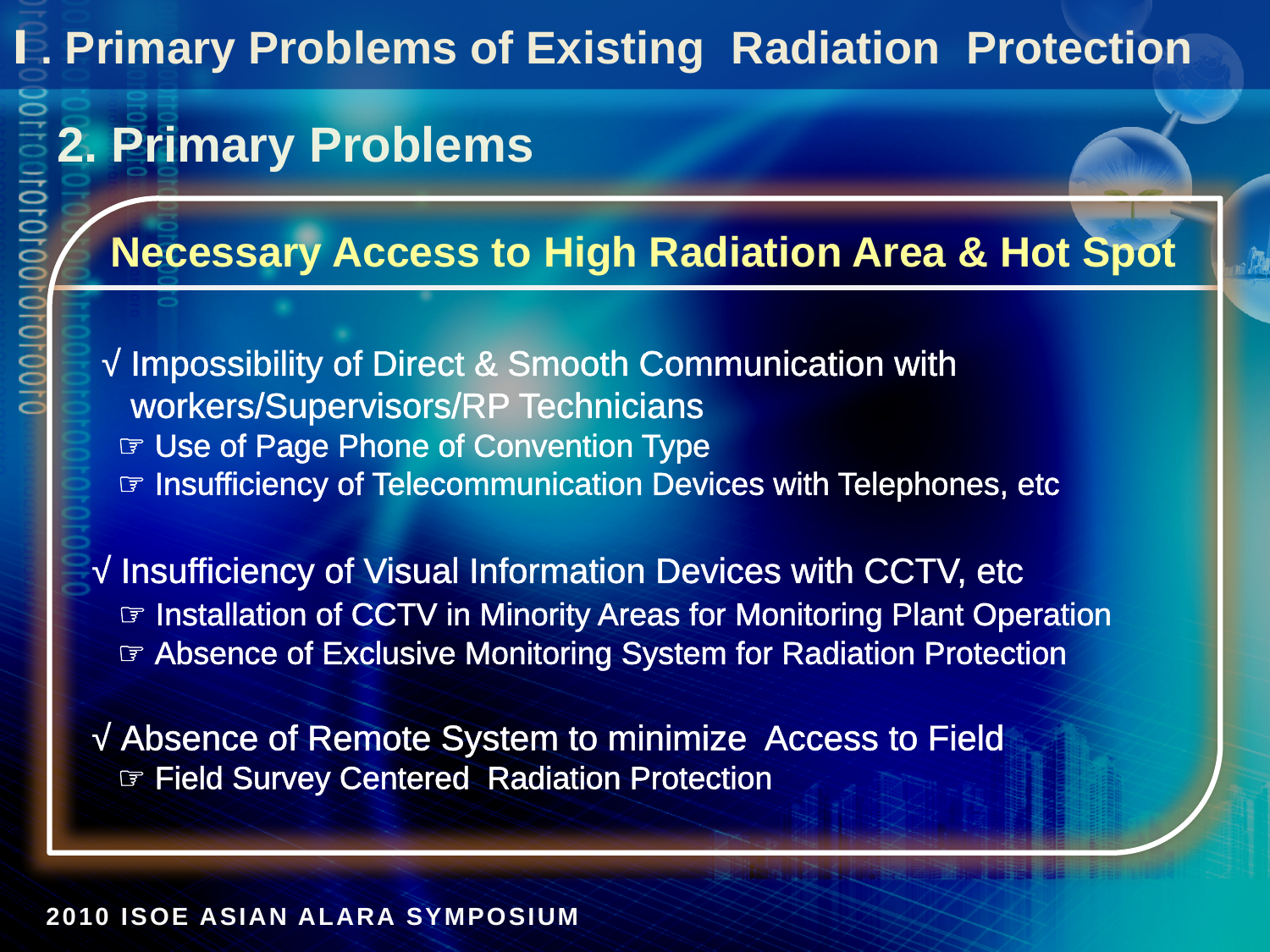

Ⅰ . Primary Problems of Existing  Radiation  Protection
 2. Primary Problems

Necessary Access to High Radiation Area & Hot Spot
  √ Impossibility of Direct & Smooth Communication with
     workers/Supervisors/RP Technicians
    ☞ Use of Page Phone of Convention Type
    ☞ Insufficiency of Telecommunication Devices with Telephones, etc

 √ Insufficiency of Visual Information Devices with CCTV, etc
    ☞ Installation of CCTV in Minority Areas for Monitoring Plant Operation
    ☞ Absence of Exclusive Monitoring System for Radiation Protection
 √ Absence of Remote System to minimize  Access to Field
    ☞ Field Survey Centered  Radiation Protection